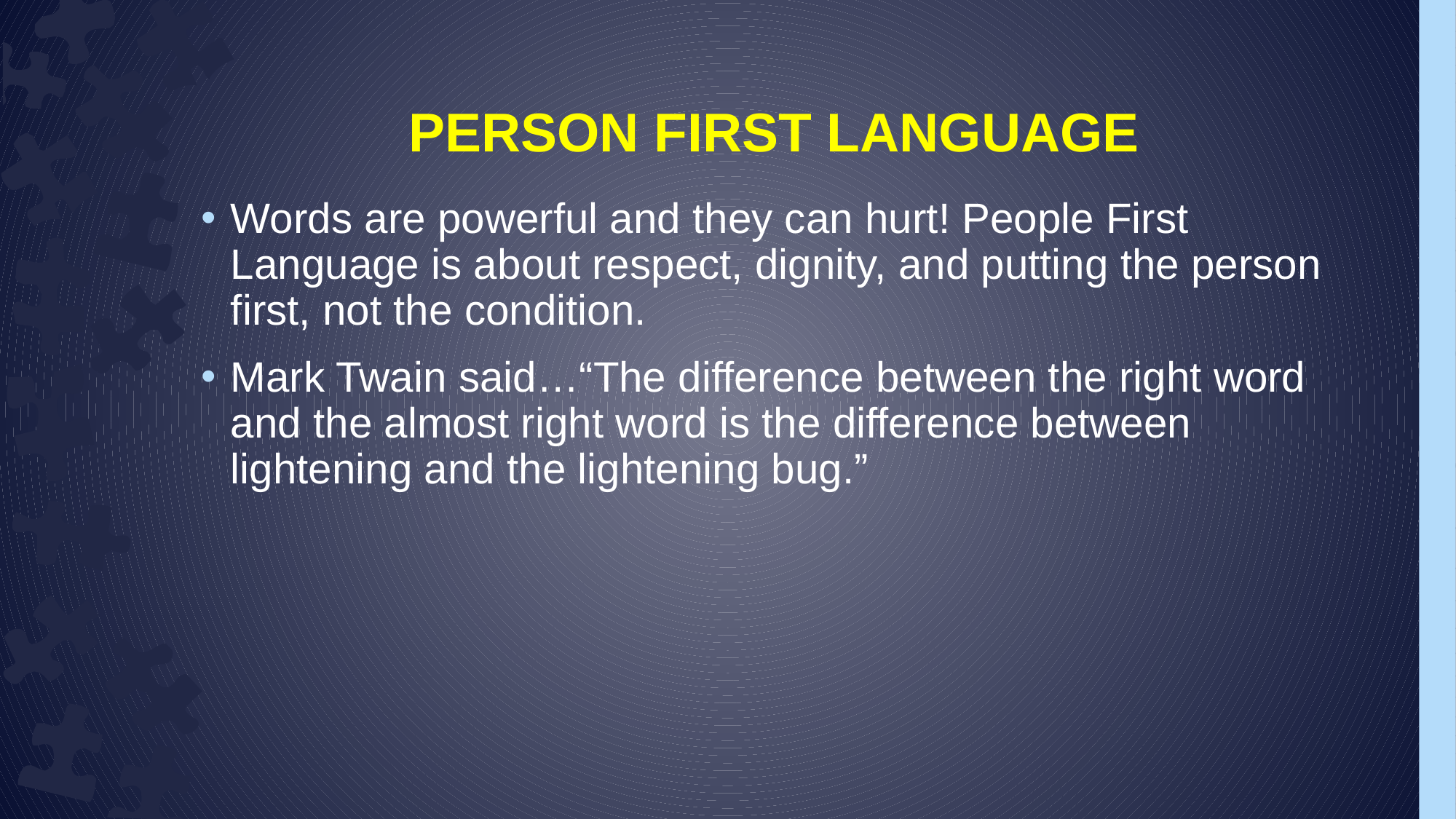

# PERSON FIRST LANGUAGE
Words are powerful and they can hurt! People First Language is about respect, dignity, and putting the person first, not the condition.
Mark Twain said…“The difference between the right word and the almost right word is the difference between lightening and the lightening bug.”